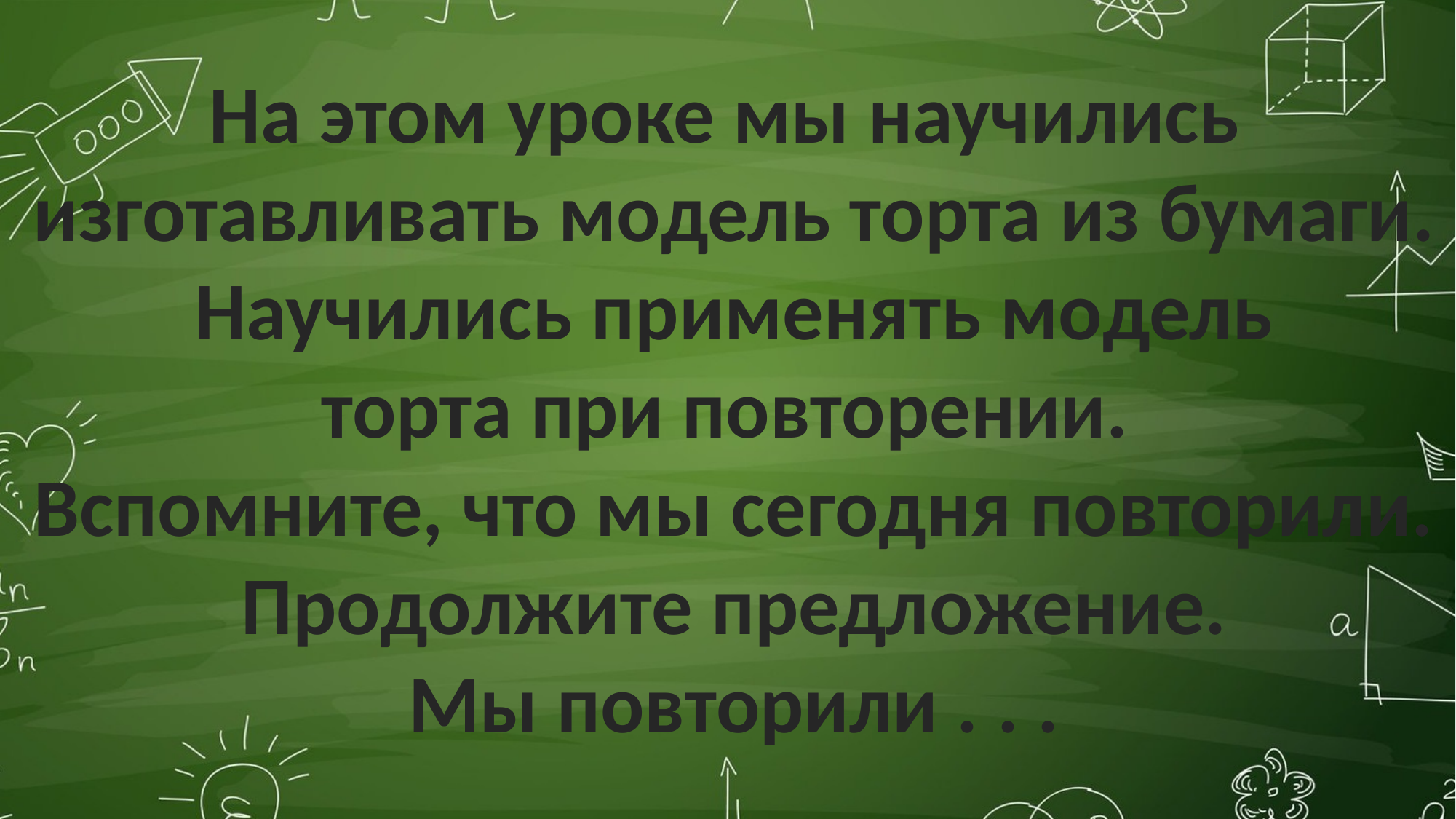

На этом уроке мы научились
изготавливать модель торта из бумаги.
Научились применять модель
торта при повторении.
Вспомните, что мы сегодня повторили.
Продолжите предложение.
Мы повторили . . .